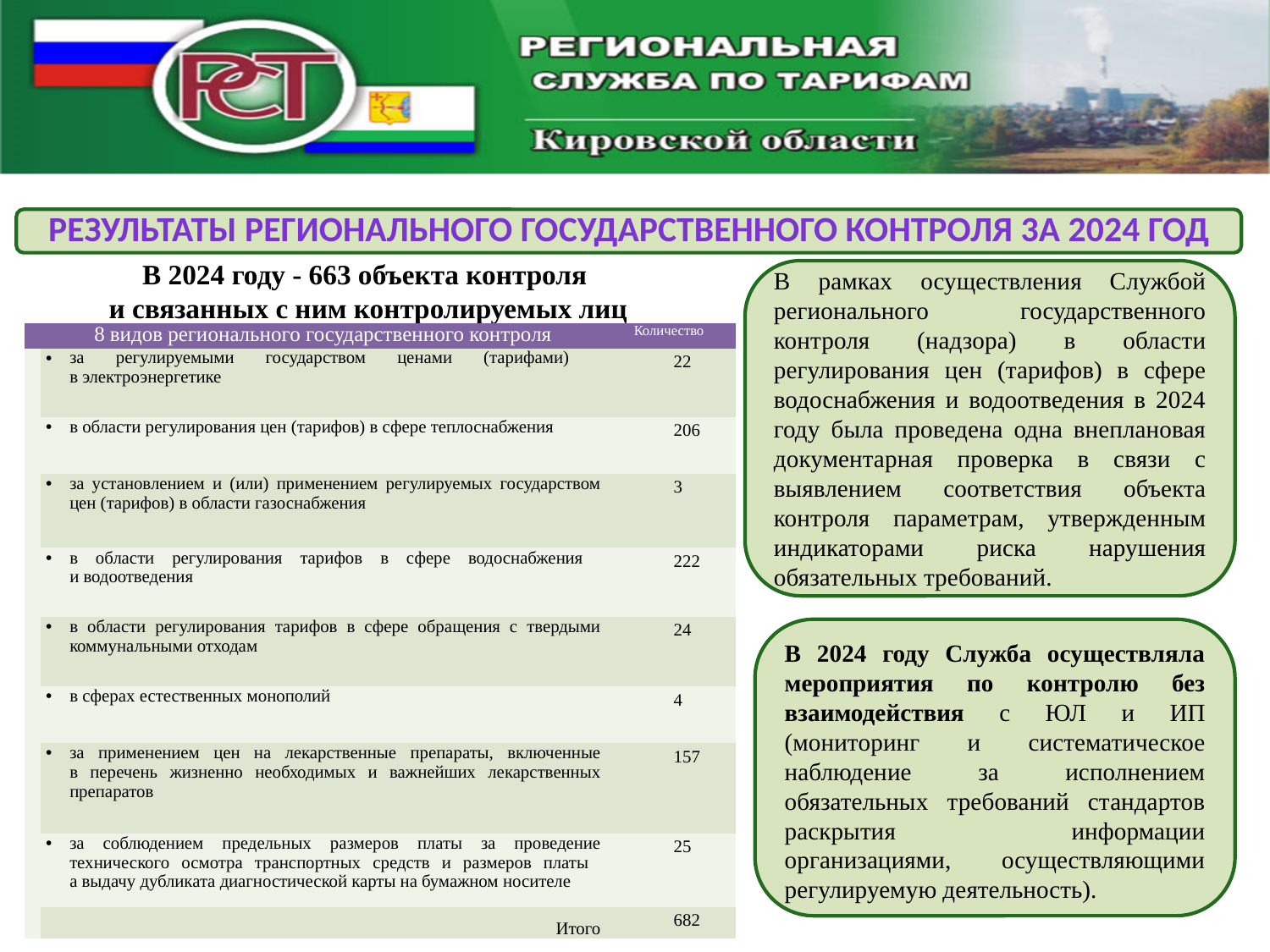

Результаты регионального государственного контроля 3а 2024 год
В 2024 году - 663 объекта контроля
 и связанных с ним контролируемых лиц

[unsupported chart]

В рамках осуществления Службой регионального государственного контроля (надзора) в области регулирования цен (тарифов) в сфере водоснабжения и водоотведения в 2024 году была проведена одна внеплановая документарная проверка в связи с выявлением соответствия объекта контроля параметрам, утвержденным индикаторами риска нарушения обязательных требований.
|  | 8 видов регионального государственного контроля | Количество |
| --- | --- | --- |
| 1 | за регулируемыми государством ценами (тарифами) в электроэнергетике | 22 |
| 2 | в области регулирования цен (тарифов) в сфере теплоснабжения | 206 |
| 3 | за установлением и (или) применением регулируемых государством цен (тарифов) в области газоснабжения | 3 |
| 4 | в области регулирования тарифов в сфере водоснабжения и водоотведения | 222 |
| 5 | в области регулирования тарифов в сфере обращения с твердыми коммунальными отходам | 24 |
| 6 | в сферах естественных монополий | 4 |
| 7 | за применением цен на лекарственные препараты, включенные в перечень жизненно необходимых и важнейших лекарственных препаратов | 157 |
| 8 | за соблюдением предельных размеров платы за проведение технического осмотра транспортных средств и размеров платы а выдачу дубликата диагностической карты на бумажном носителе | 25 |
|  | Итого | 682 |

В 2024 году Служба осуществляла мероприятия по контролю без взаимодействия с ЮЛ и ИП (мониторинг и систематическое наблюдение за исполнением обязательных требований стандартов раскрытия информации организациями, осуществляющими регулируемую деятельность).